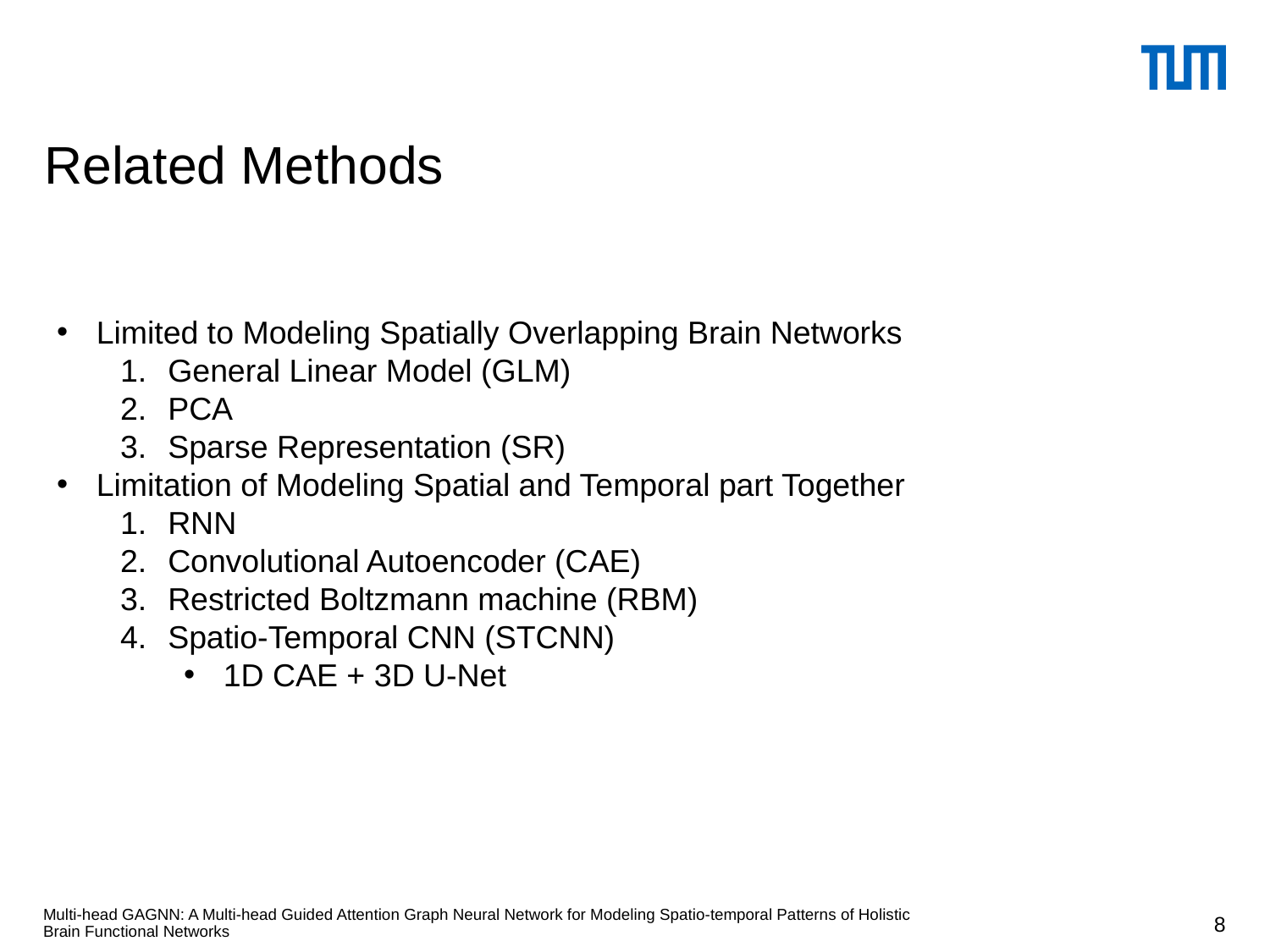

# Related Methods
Limited to Modeling Spatially Overlapping Brain Networks
General Linear Model (GLM)
PCA
Sparse Representation (SR)
Limitation of Modeling Spatial and Temporal part Together
RNN
Convolutional Autoencoder (CAE)
Restricted Boltzmann machine (RBM)
Spatio-Temporal CNN (STCNN)
1D CAE + 3D U-Net
Multi-head GAGNN: A Multi-head Guided Attention Graph Neural Network for Modeling Spatio-temporal Patterns of Holistic Brain Functional Networks
8